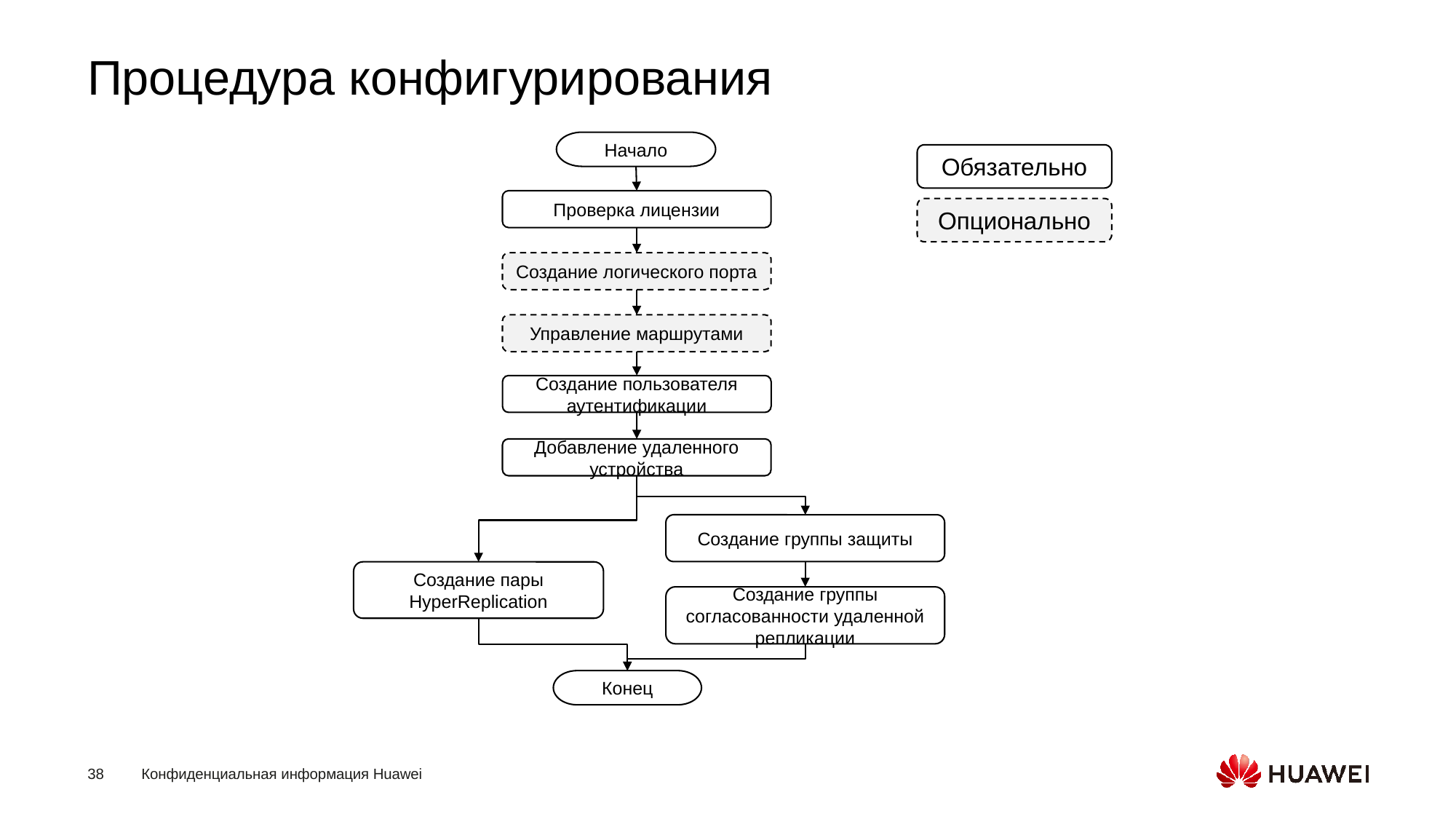

# Процедура конфигурирования
Начало
Проверка лицензии
Создание логического порта
Управление маршрутами
Создание пользователя аутентификации
Добавление удаленного устройства
Создание группы защиты
Создание пары HyperReplication
Создание группы согласованности удаленной репликации
Конец
Обязательно
Опционально